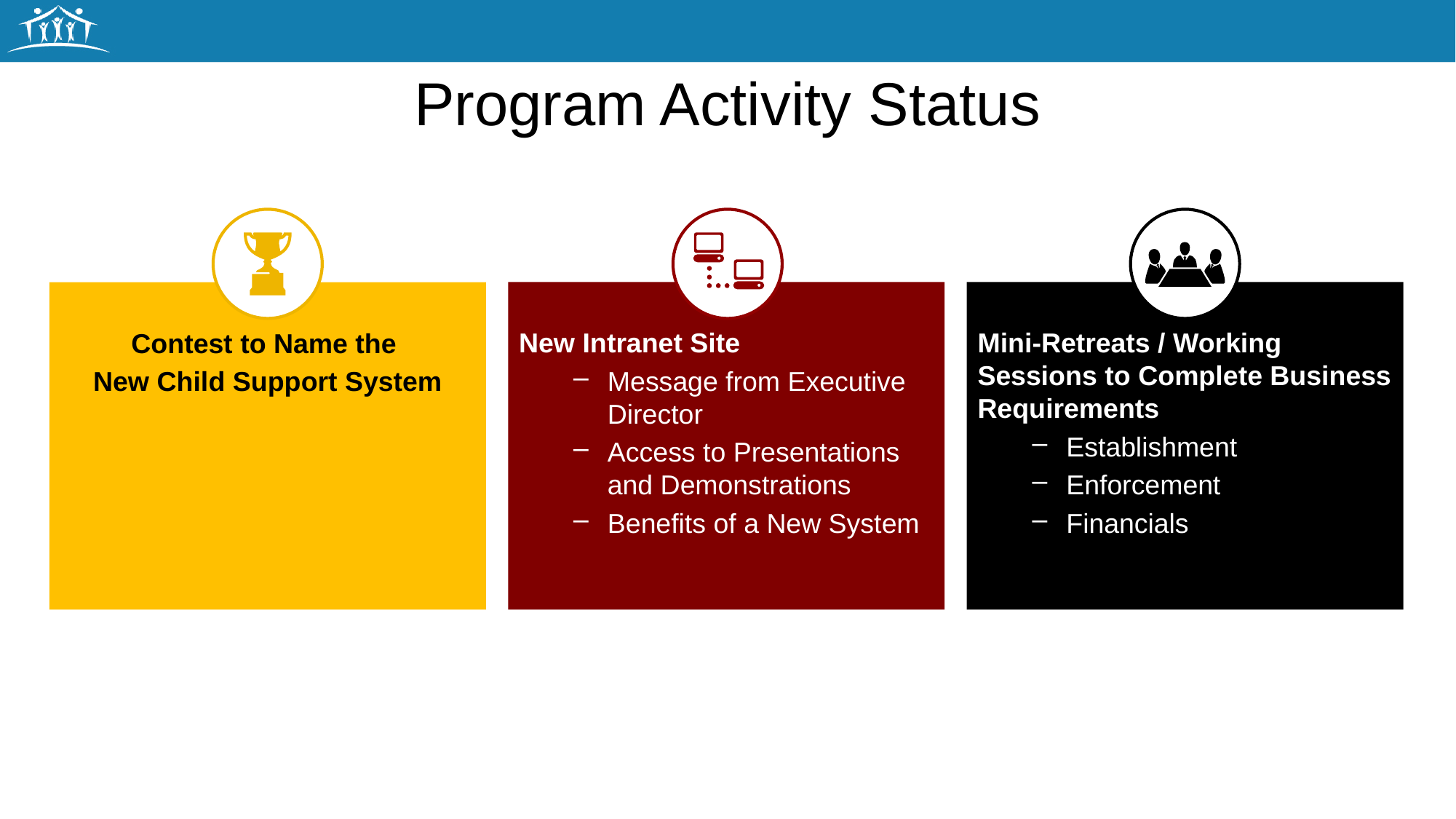

# Program Activity Status

Contest to Name the
New Child Support System

New Intranet Site
Message from Executive Director
Access to Presentations and Demonstrations
Benefits of a New System

Mini-Retreats / Working Sessions to Complete Business Requirements
Establishment
Enforcement
Financials